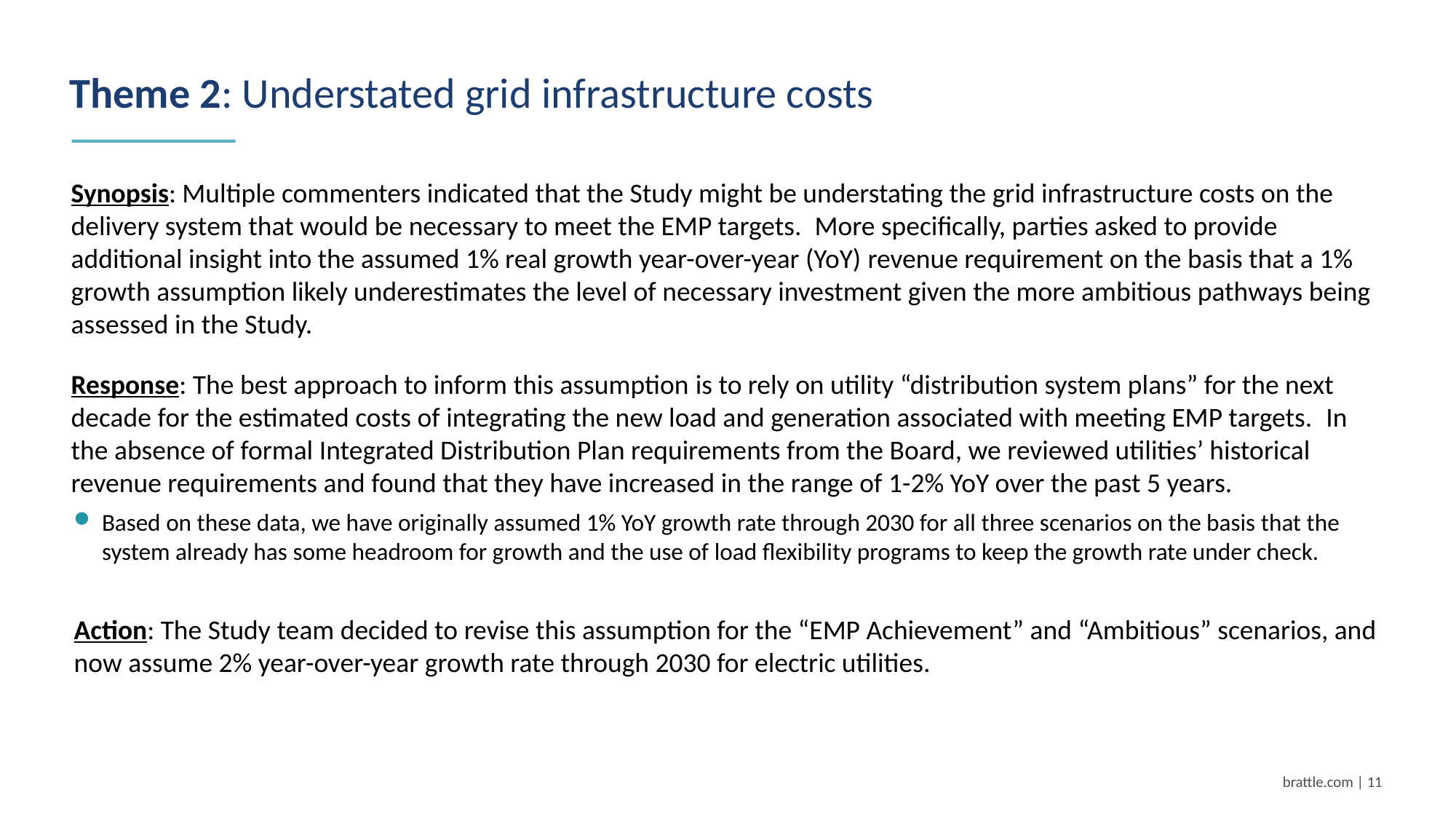

# Theme 2: Understated grid infrastructure costs
Synopsis: Multiple commenters indicated that the Study might be understating the grid infrastructure costs on the delivery system that would be necessary to meet the EMP targets.  More specifically, parties asked to provide additional insight into the assumed 1% real growth year-over-year (YoY) revenue requirement on the basis that a 1% growth assumption likely underestimates the level of necessary investment given the more ambitious pathways being assessed in the Study.
Response: The best approach to inform this assumption is to rely on utility “distribution system plans” for the next decade for the estimated costs of integrating the new load and generation associated with meeting EMP targets.  In the absence of formal Integrated Distribution Plan requirements from the Board, we reviewed utilities’ historical revenue requirements and found that they have increased in the range of 1-2% YoY over the past 5 years.
Based on these data, we have originally assumed 1% YoY growth rate through 2030 for all three scenarios on the basis that the system already has some headroom for growth and the use of load flexibility programs to keep the growth rate under check.

Action: The Study team decided to revise this assumption for the “EMP Achievement” and “Ambitious” scenarios, and now assume 2% year-over-year growth rate through 2030 for electric utilities.
brattle.com | 11